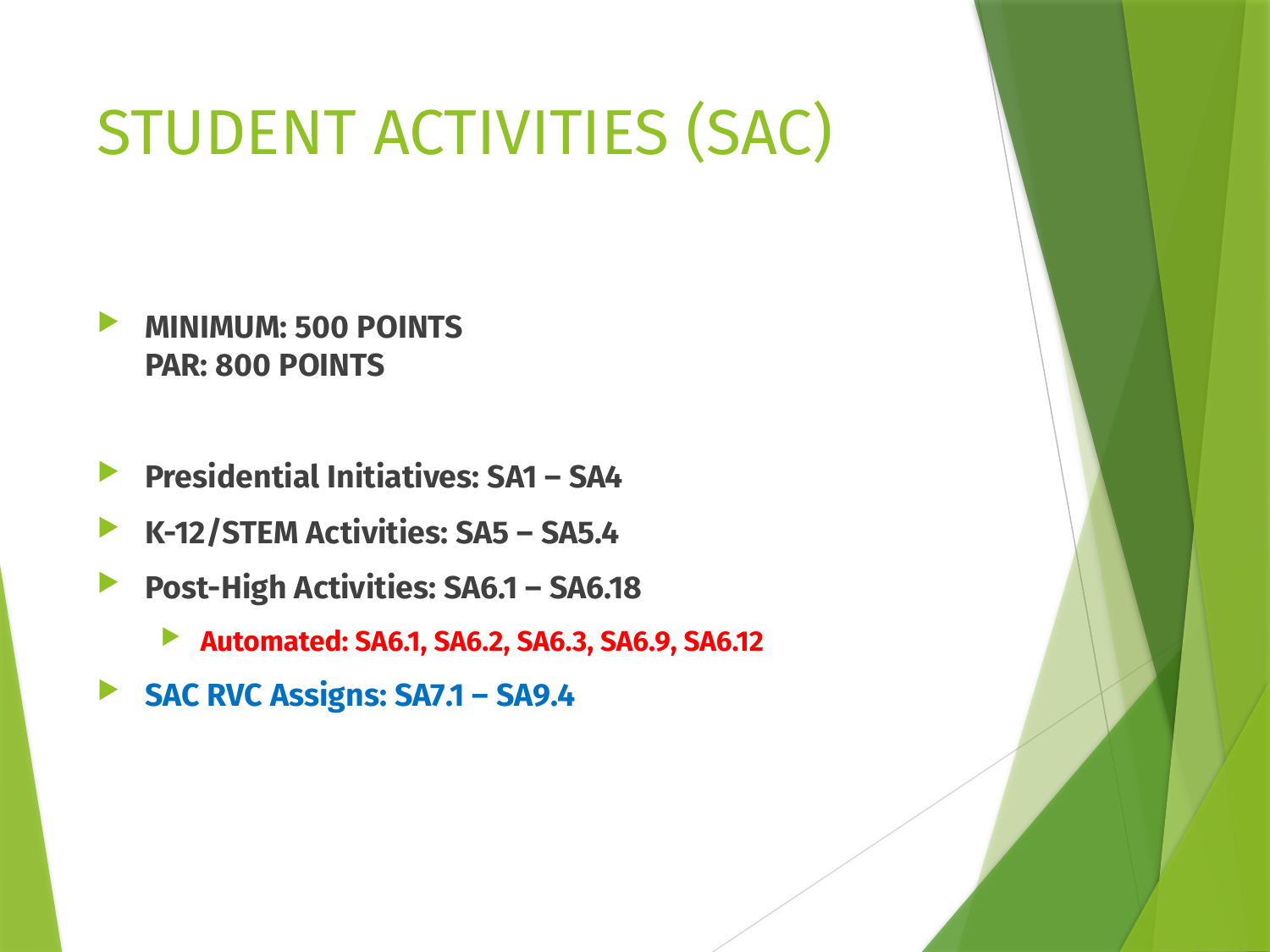

# STUDENT ACTIVITIES (SAC)
MINIMUM: 500 POINTS				PAR: 800 POINTS

Presidential Initiatives: SA1 – SA4
K-12/STEM Activities: SA5 – SA5.4
Post-High Activities: SA6.1 – SA6.18
Automated: SA6.1, SA6.2, SA6.3, SA6.9, SA6.12
SAC RVC Assigns: SA7.1 – SA9.4